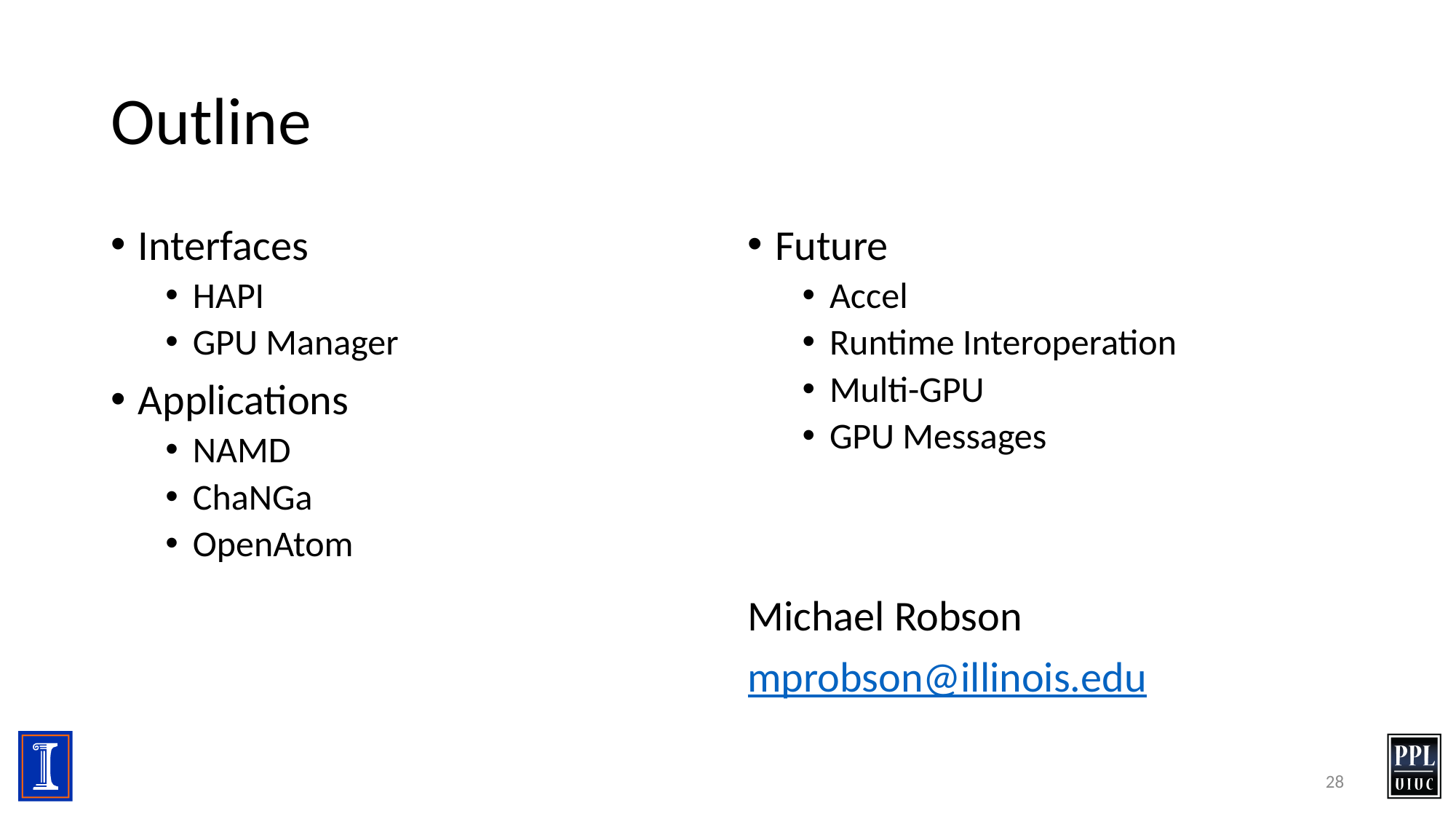

# Outline
Interfaces
HAPI
GPU Manager
Applications
NAMD
ChaNGa
OpenAtom
Future
Accel
Runtime Interoperation
Multi-GPU
GPU Messages

Michael Robson
mprobson@illinois.edu
28